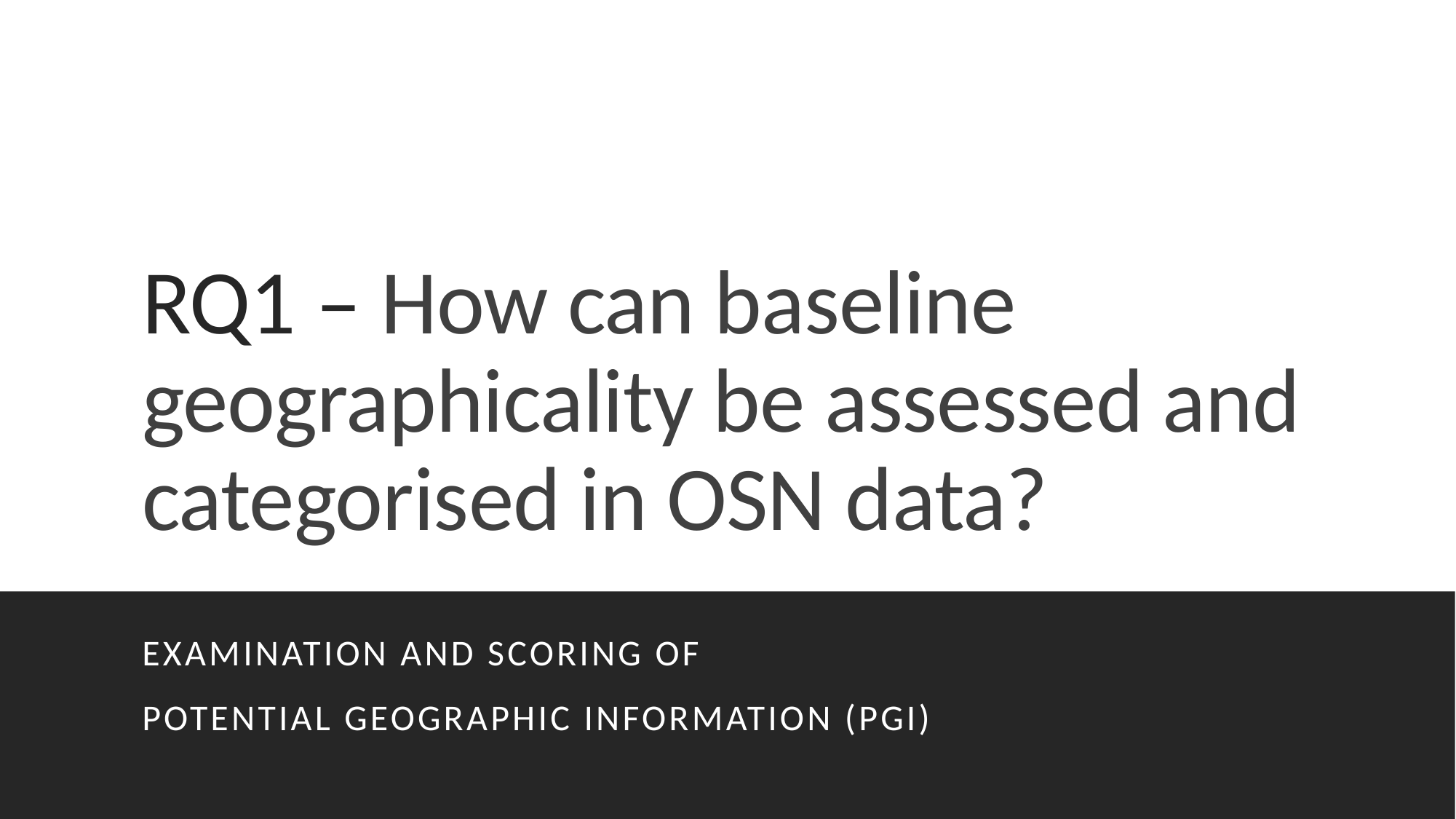

# RQ1 – How can baseline geographicality be assessed and categorised in OSN data?

examination and scoring of
Potential Geographic Information (PGI)